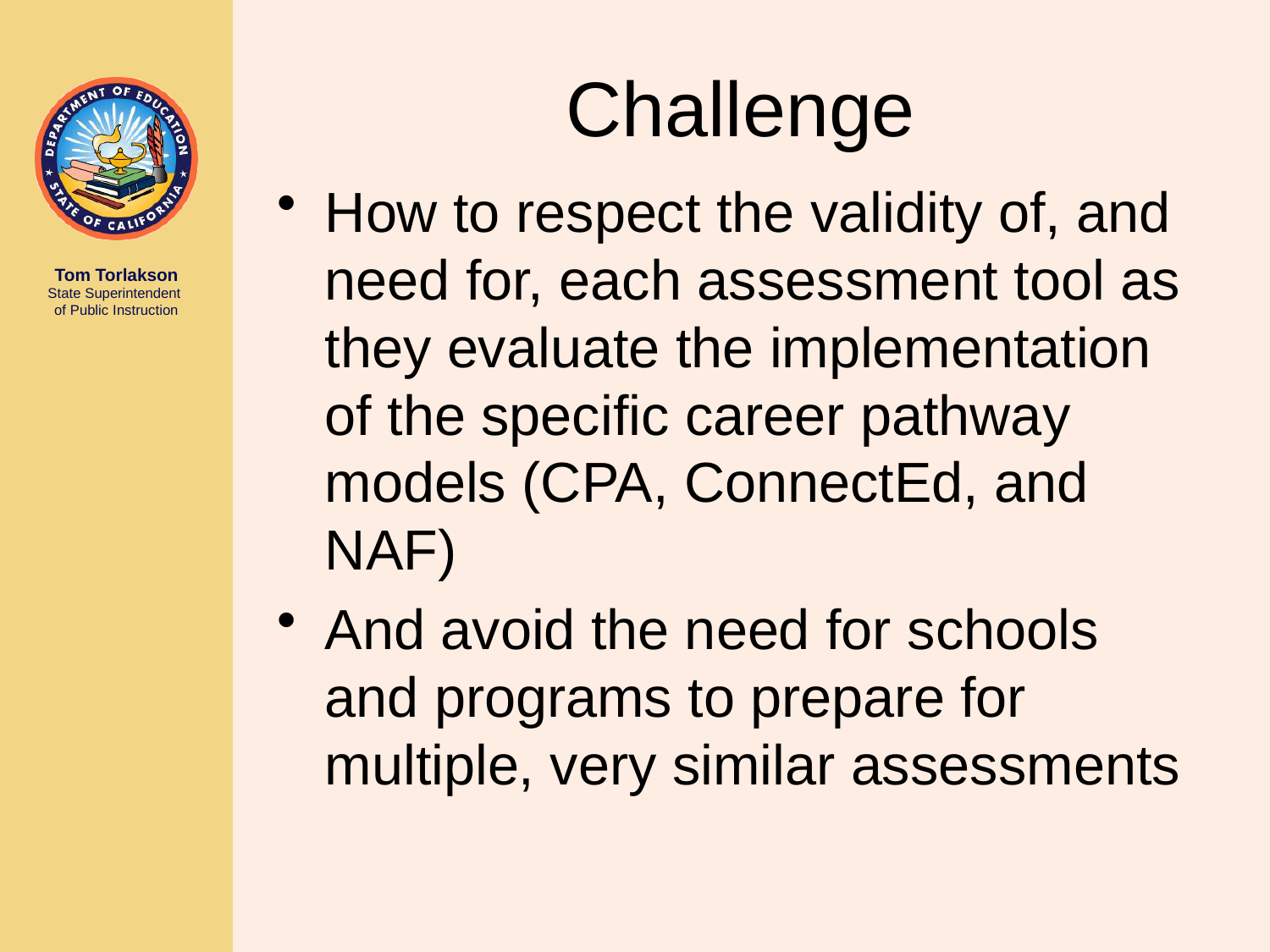

# Challenge
How to respect the validity of, and need for, each assessment tool as they evaluate the implementation of the specific career pathway models (CPA, ConnectEd, and NAF)
And avoid the need for schools and programs to prepare for multiple, very similar assessments